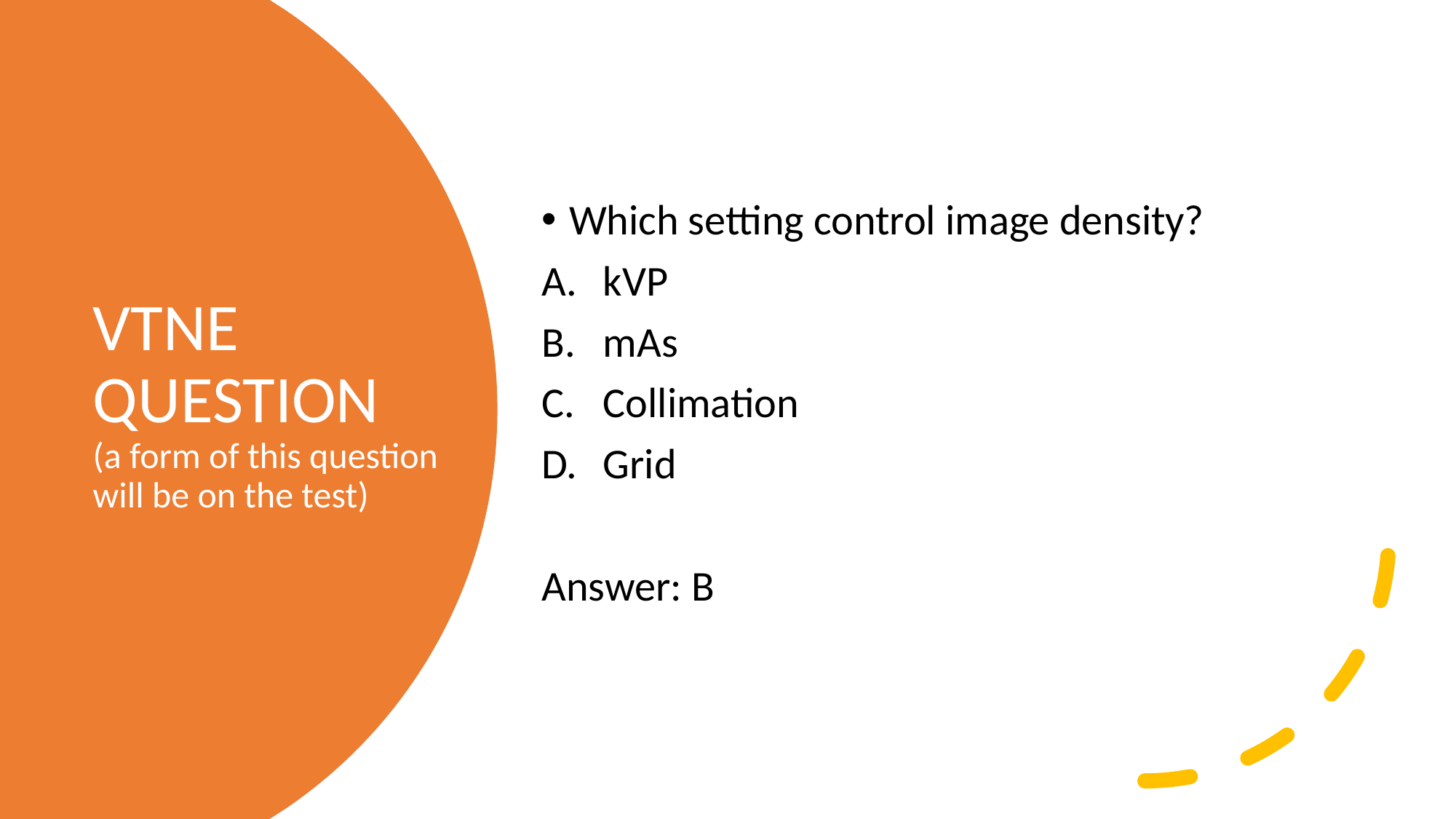

Which setting control image density?
kVP
mAs
Collimation
Grid

Answer: B
# VTNE QUESTION (a form of this question will be on the test)